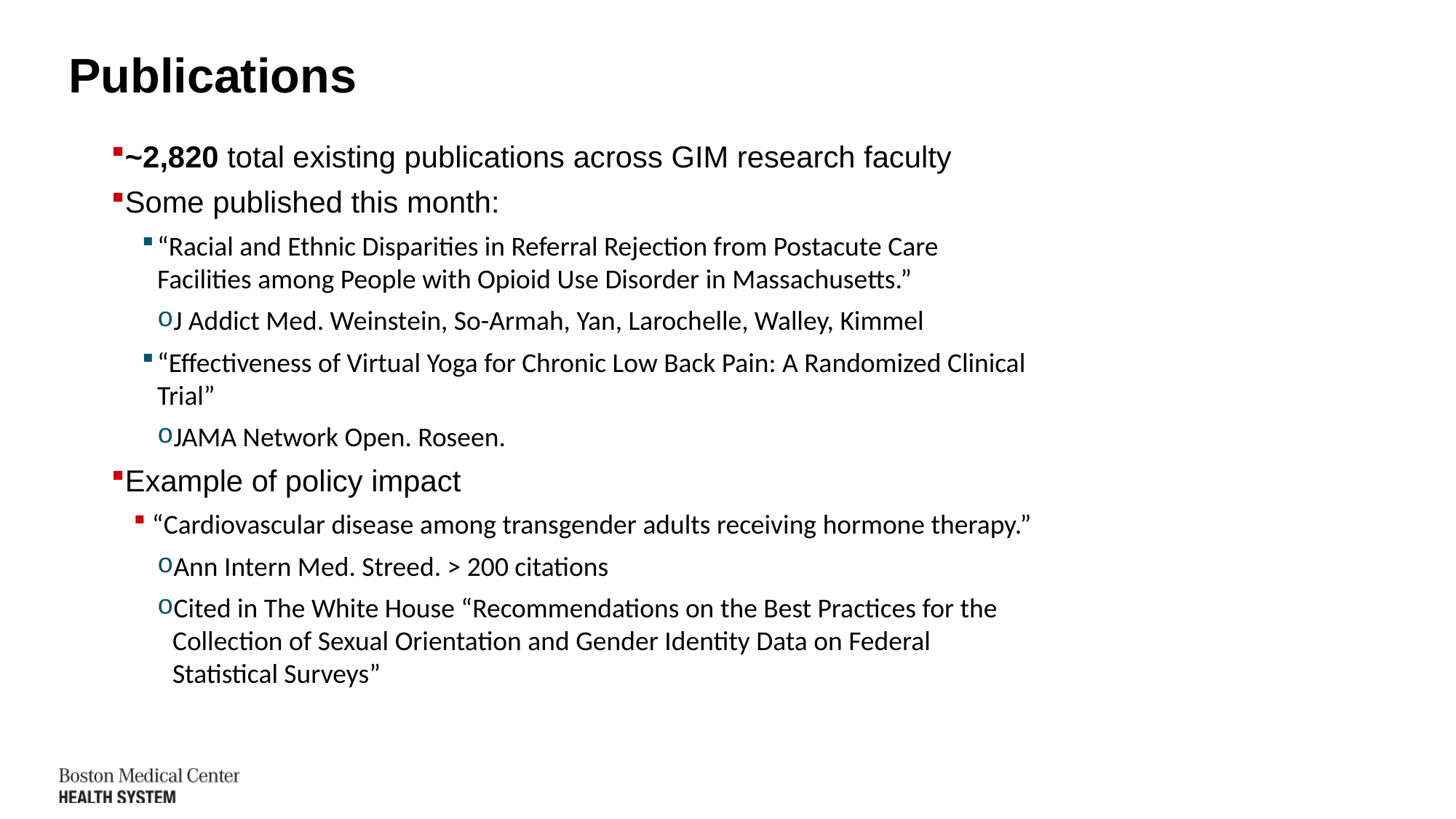

# Publications
~2,820 total existing publications across GIM research faculty
Some published this month:
“Racial and Ethnic Disparities in Referral Rejection from Postacute Care Facilities among People with Opioid Use Disorder in Massachusetts.”
J Addict Med. Weinstein, So-Armah, Yan, Larochelle, Walley, Kimmel
“Effectiveness of Virtual Yoga for Chronic Low Back Pain: A Randomized Clinical Trial”
JAMA Network Open. Roseen.
Example of policy impact
“Cardiovascular disease among transgender adults receiving hormone therapy.”
Ann Intern Med. Streed. > 200 citations
Cited in The White House “Recommendations on the Best Practices for the Collection of Sexual Orientation and Gender Identity Data on Federal Statistical Surveys”